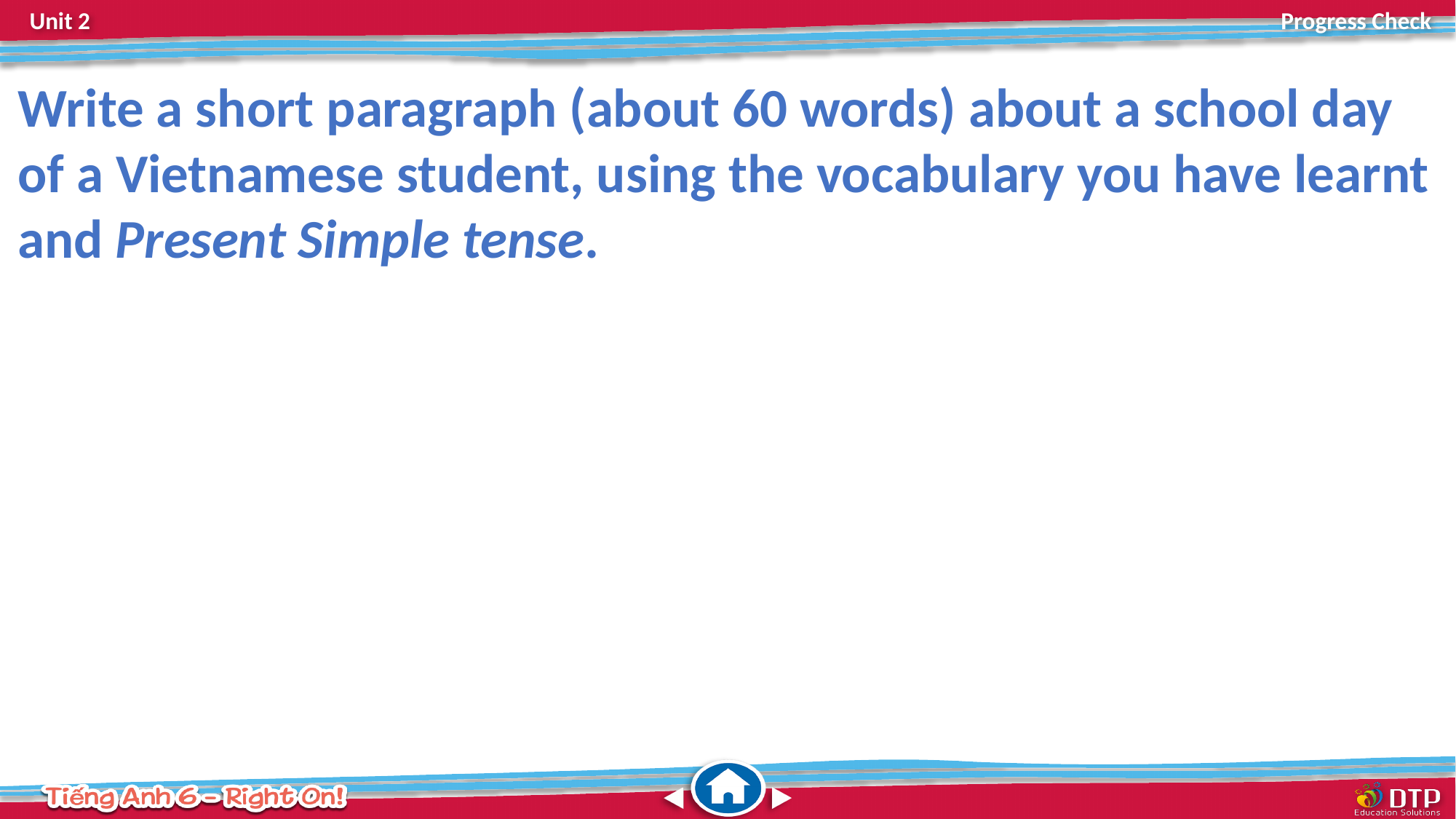

Write a short paragraph (about 60 words) about a school day of a Vietnamese student, using the vocabulary you have learnt and Present Simple tense.